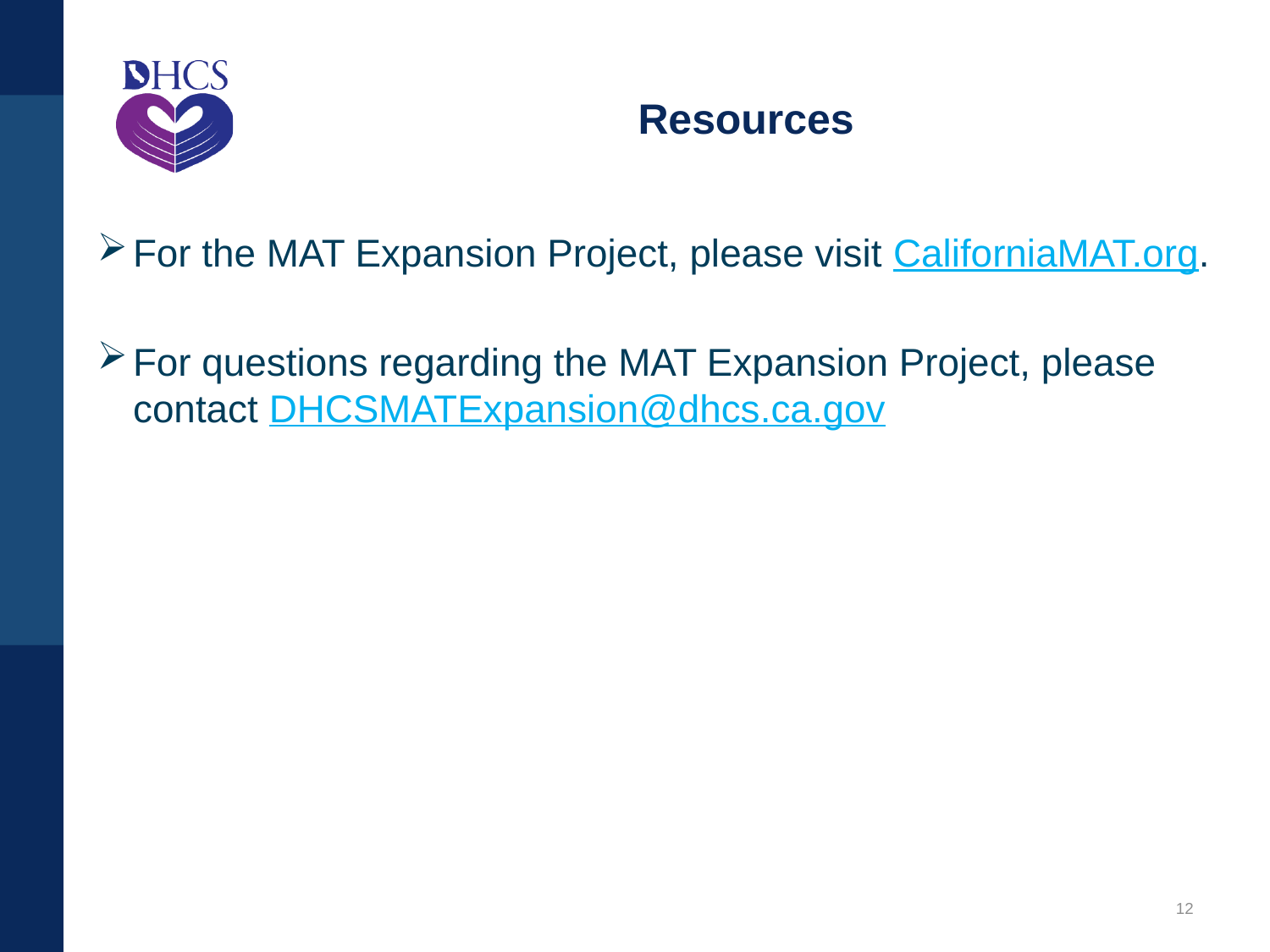

# Resources
For the MAT Expansion Project, please visit CaliforniaMAT.org.

For questions regarding the MAT Expansion Project, please contact DHCSMATExpansion@dhcs.ca.gov

12